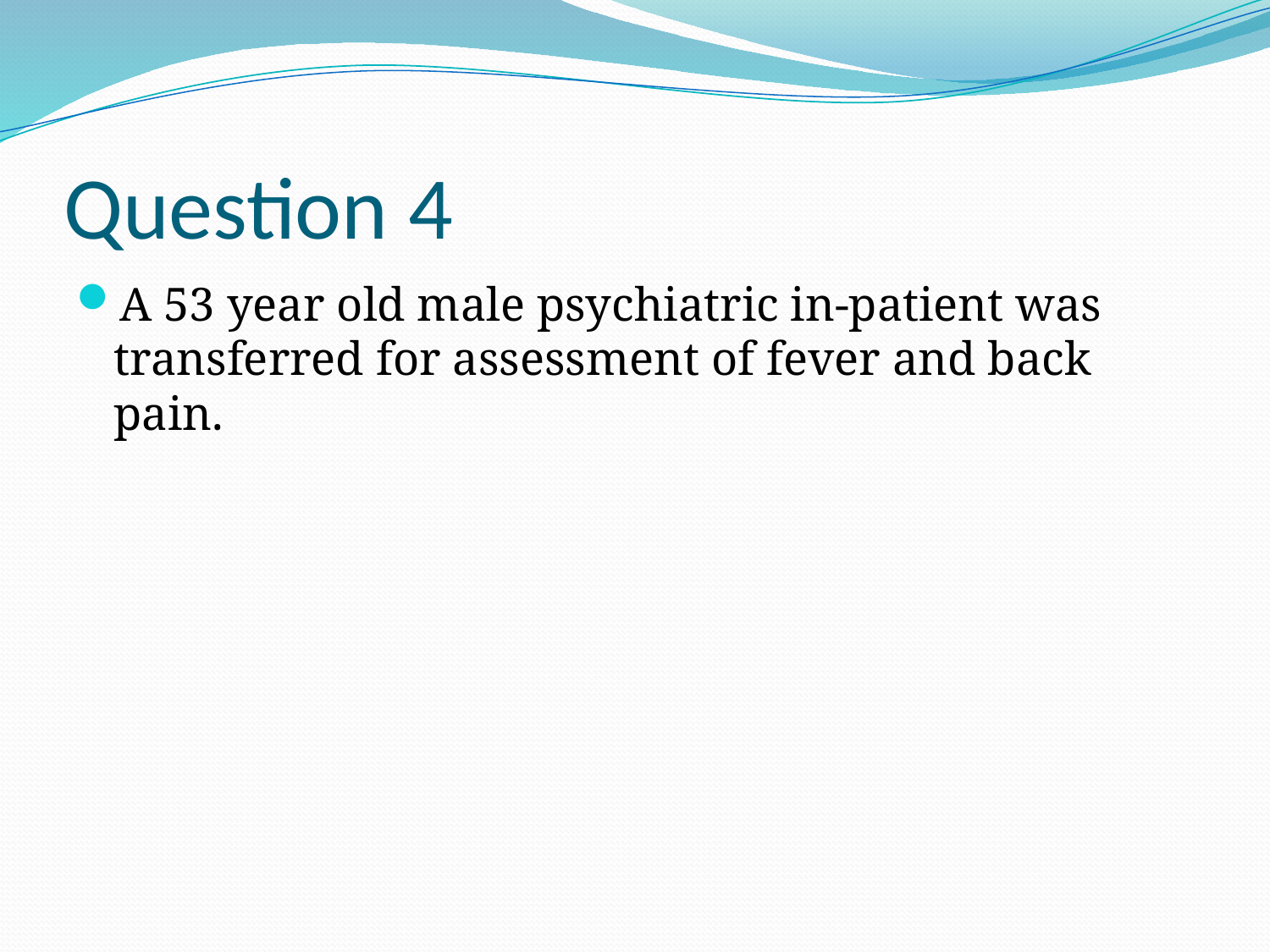

# Question 4
A 53 year old male psychiatric in-patient was transferred for assessment of fever and back pain.